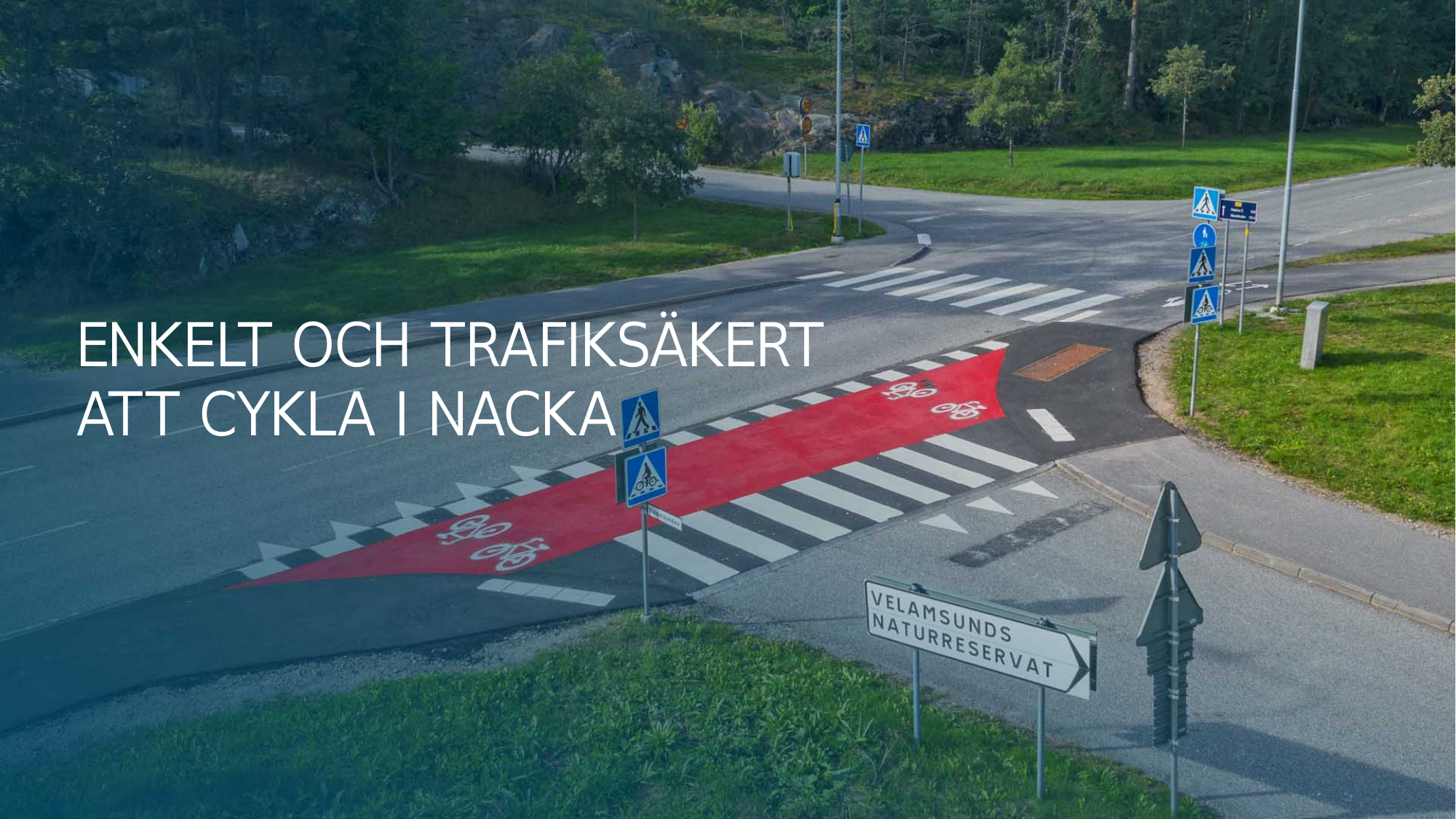

# Enkelt och trafiksäkert att cykla i Nacka